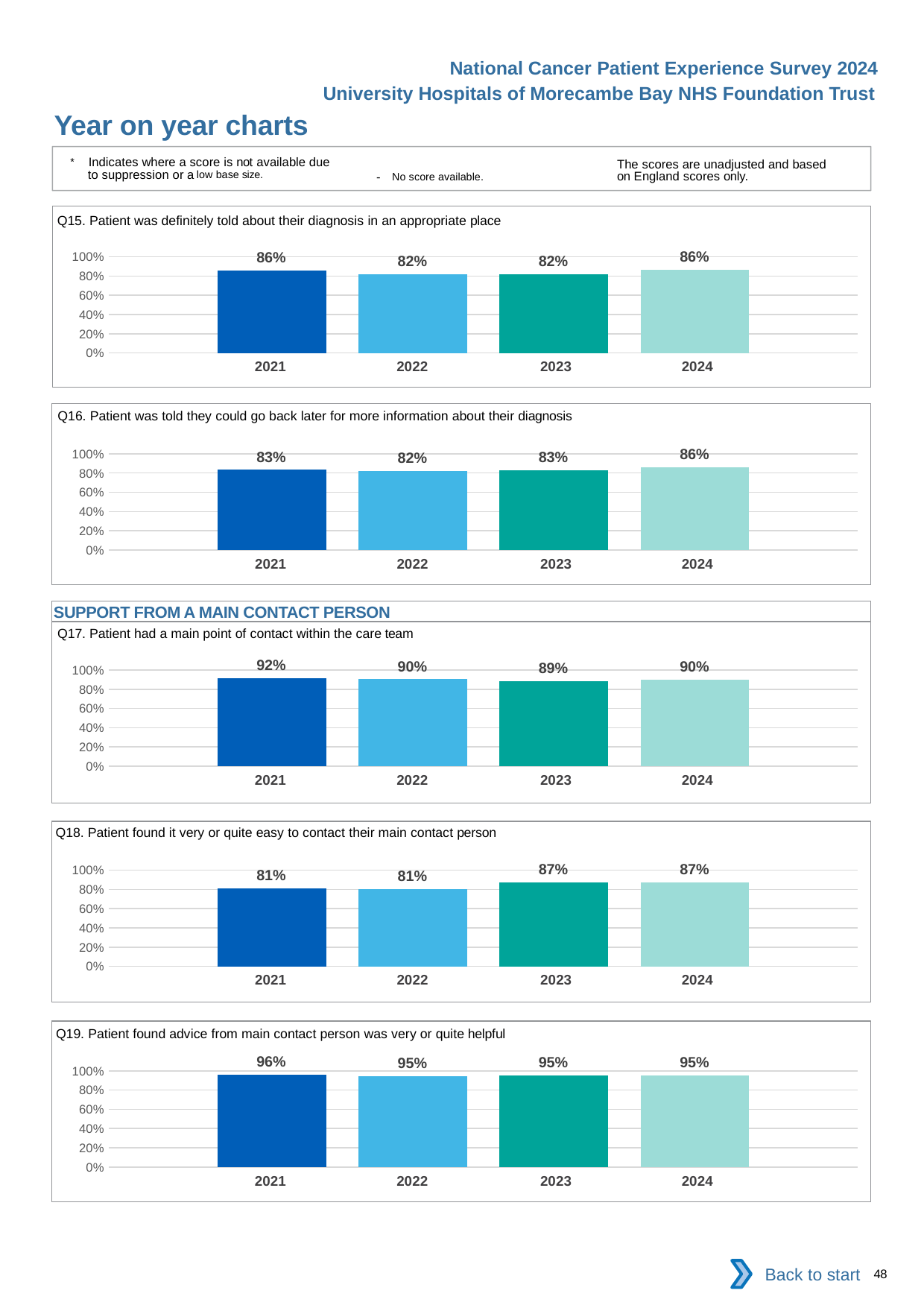

National Cancer Patient Experience Survey 2024
University Hospitals of Morecambe Bay NHS Foundation Trust
Year on year charts

*  Indicates where a score is not available due to suppression or a low base size.
The scores are unadjusted and based on England scores only.
- No score available.
Q15. Patient was definitely told about their diagnosis in an appropriate place

### Chart

| Category | 2021 | 2022 | 2023 | 2024 |
|---|---|---|---|---|
| Category 1 | 0.8571429 | 0.8202247 | 0.8216433 | 0.8616352 |
| 2021 | 2022 | 2023 | 2024 |
| --- | --- | --- | --- |
Q16. Patient was told they could go back later for more information about their diagnosis

### Chart

| Category | 2021 | 2022 | 2023 | 2024 |
|---|---|---|---|---|
| Category 1 | 0.8328982 | 0.8197425 | 0.8305882 | 0.8581818 |
| 2021 | 2022 | 2023 | 2024 |
| --- | --- | --- | --- |
SUPPORT FROM A MAIN CONTACT PERSON
Q17. Patient had a main point of contact within the care team

### Chart

| Category | 2021 | 2022 | 2023 | 2024 |
|---|---|---|---|---|
| Category 1 | 0.9166667 | 0.9027237 | 0.8860759 | 0.8981938 |
| 2021 | 2022 | 2023 | 2024 |
| --- | --- | --- | --- |
Q18. Patient found it very or quite easy to contact their main contact person

### Chart

| Category | 2021 | 2022 | 2023 | 2024 |
|---|---|---|---|---|
| Category 1 | 0.8114286 | 0.8066826 | 0.8693333 | 0.8736842 |
| 2021 | 2022 | 2023 | 2024 |
| --- | --- | --- | --- |
Q19. Patient found advice from main contact person was very or quite helpful

### Chart

| Category | 2021 | 2022 | 2023 | 2024 |
|---|---|---|---|---|
| Category 1 | 0.9582173 | 0.9472477 | 0.9517766 | 0.9530333 |
| 2021 | 2022 | 2023 | 2024 |
| --- | --- | --- | --- |
Back to start

48